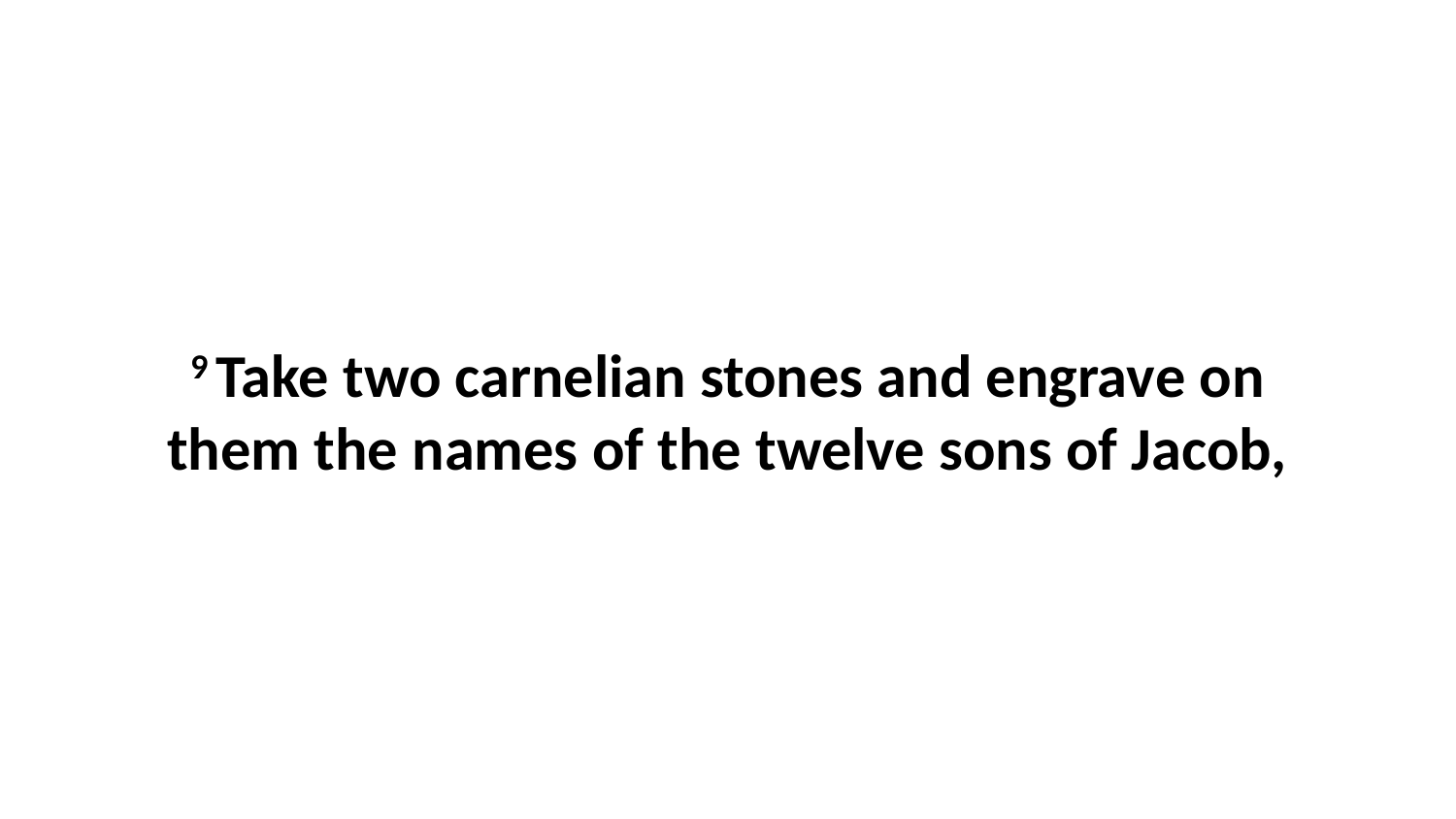

9 Take two carnelian stones and engrave on them the names of the twelve sons of Jacob,